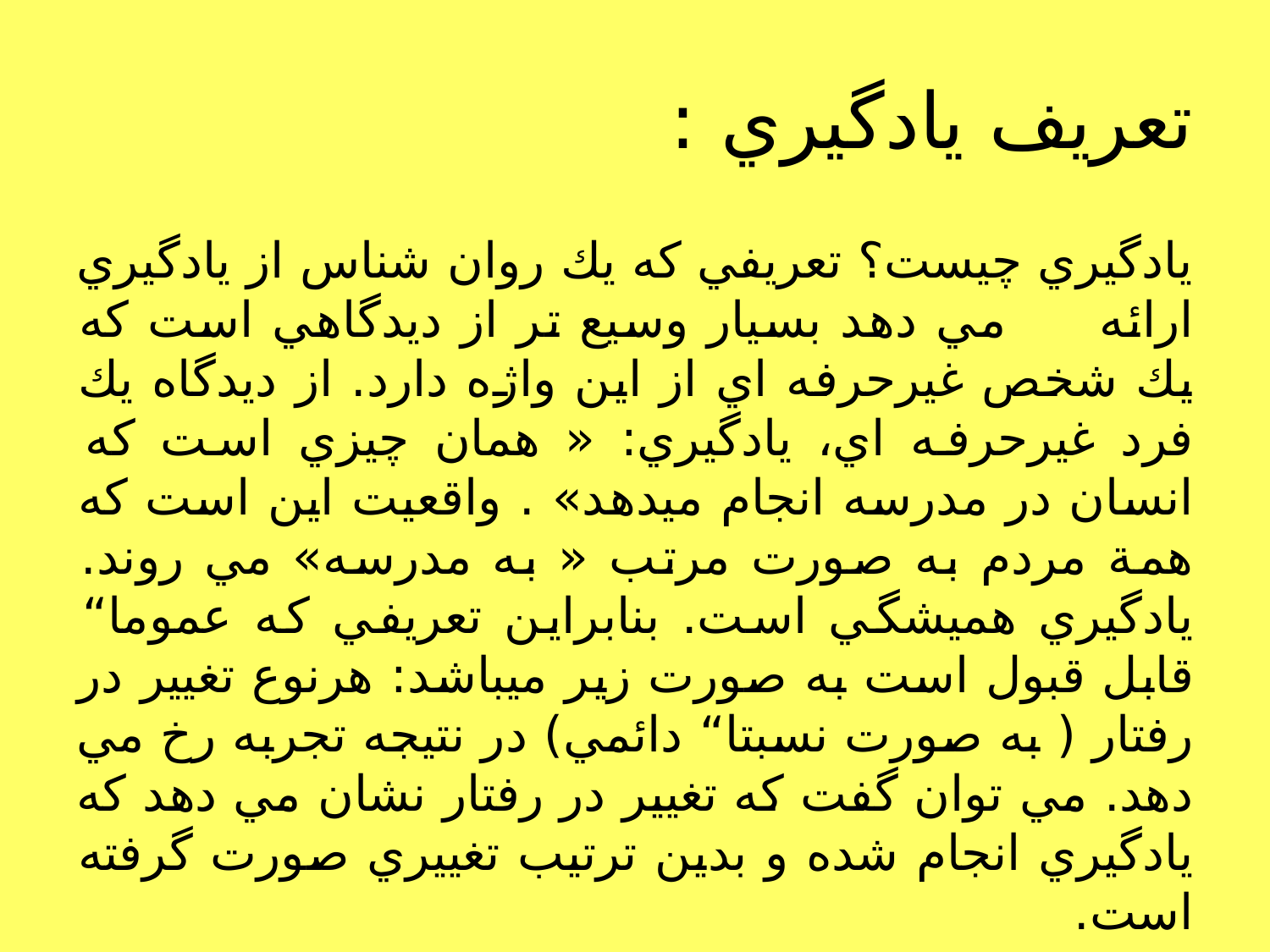

# تعريف يادگيري :
يادگيري چيست؟ تعريفي كه يك روان شناس از يادگيري ارائه     مي دهد بسيار وسيع تر از ديدگاهي است كه يك شخص غيرحرفه اي از اين واژه دارد. از ديدگاه يك فرد غيرحرفه اي، يادگيري: « همان چيزي است كه انسان در مدرسه انجام ميدهد» . واقعيت اين است كه همة مردم به صورت مرتب « به مدرسه» مي روند. يادگيري هميشگي است. بنابراين تعريفي كه عموما“ قابل قبول است به صورت زير ميباشد: هرنوع تغيير در رفتار ( به صورت نسبتا“ دائمي) در نتيجه تجربه رخ مي دهد. مي توان گفت كه تغيير در رفتار نشان مي دهد كه يادگيري انجام شده و بدين ترتيب تغييري صورت گرفته است.